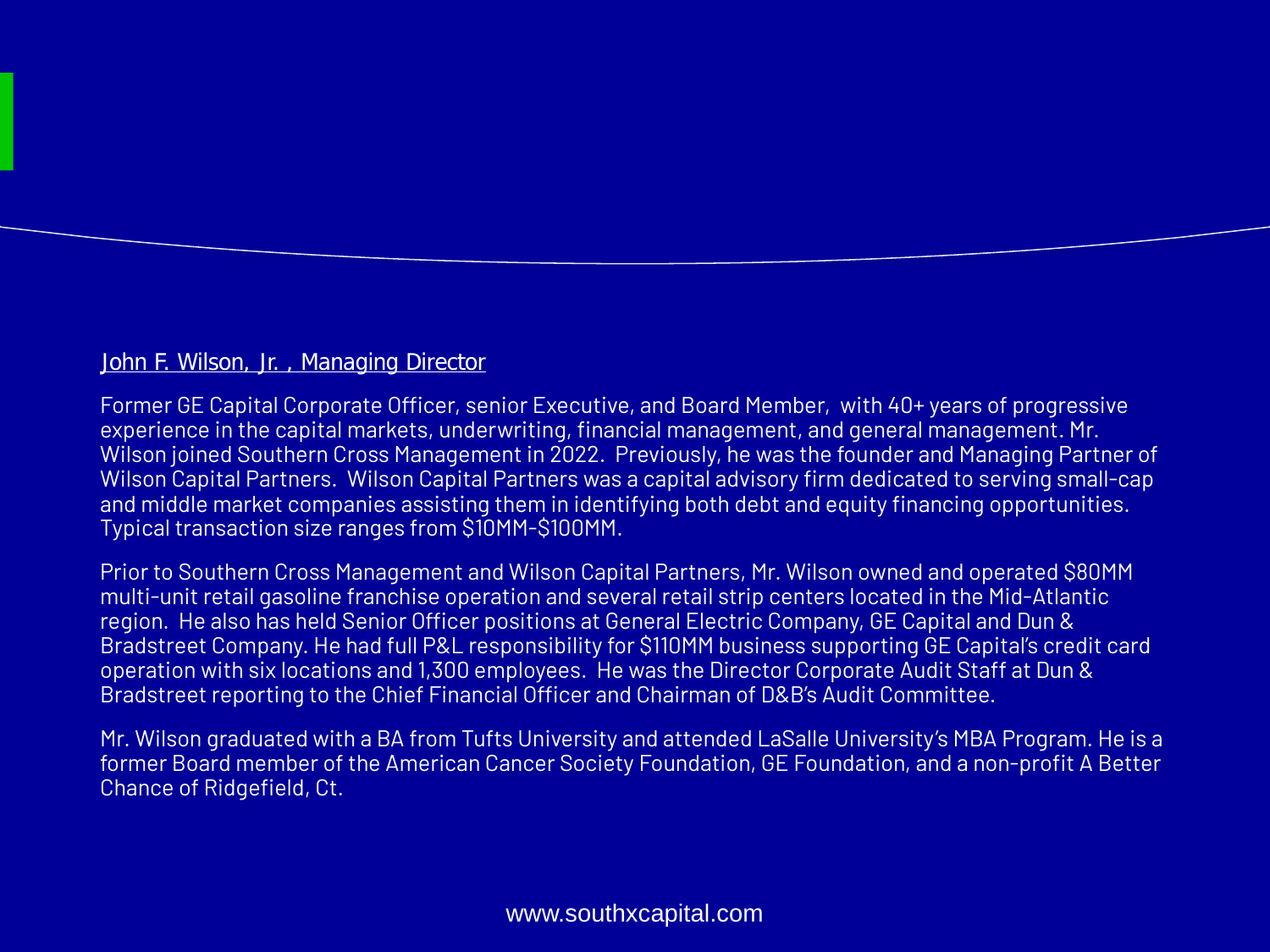

John F. Wilson, Jr. , Managing Director
Former GE Capital Corporate Officer, senior Executive, and Board Member,  with 40+ years of progressive experience in the capital markets, underwriting, financial management, and general management. Mr. Wilson joined Southern Cross Management in 2022.  Previously, he was the founder and Managing Partner of Wilson Capital Partners.  Wilson Capital Partners was a capital advisory firm dedicated to serving small-cap and middle market companies assisting them in identifying both debt and equity financing opportunities.  Typical transaction size ranges from $10MM-$100MM.
Prior to Southern Cross Management and Wilson Capital Partners, Mr. Wilson owned and operated $80MM multi-unit retail gasoline franchise operation and several retail strip centers located in the Mid-Atlantic region.  He also has held Senior Officer positions at General Electric Company, GE Capital and Dun & Bradstreet Company. He had full P&L responsibility for $110MM business supporting GE Capital’s credit card operation with six locations and 1,300 employees.  He was the Director Corporate Audit Staff at Dun & Bradstreet reporting to the Chief Financial Officer and Chairman of D&B’s Audit Committee.
Mr. Wilson graduated with a BA from Tufts University and attended LaSalle University’s MBA Program. He is a former Board member of the American Cancer Society Foundation, GE Foundation, and a non-profit A Better Chance of Ridgefield, Ct.

www.southxcapital.com